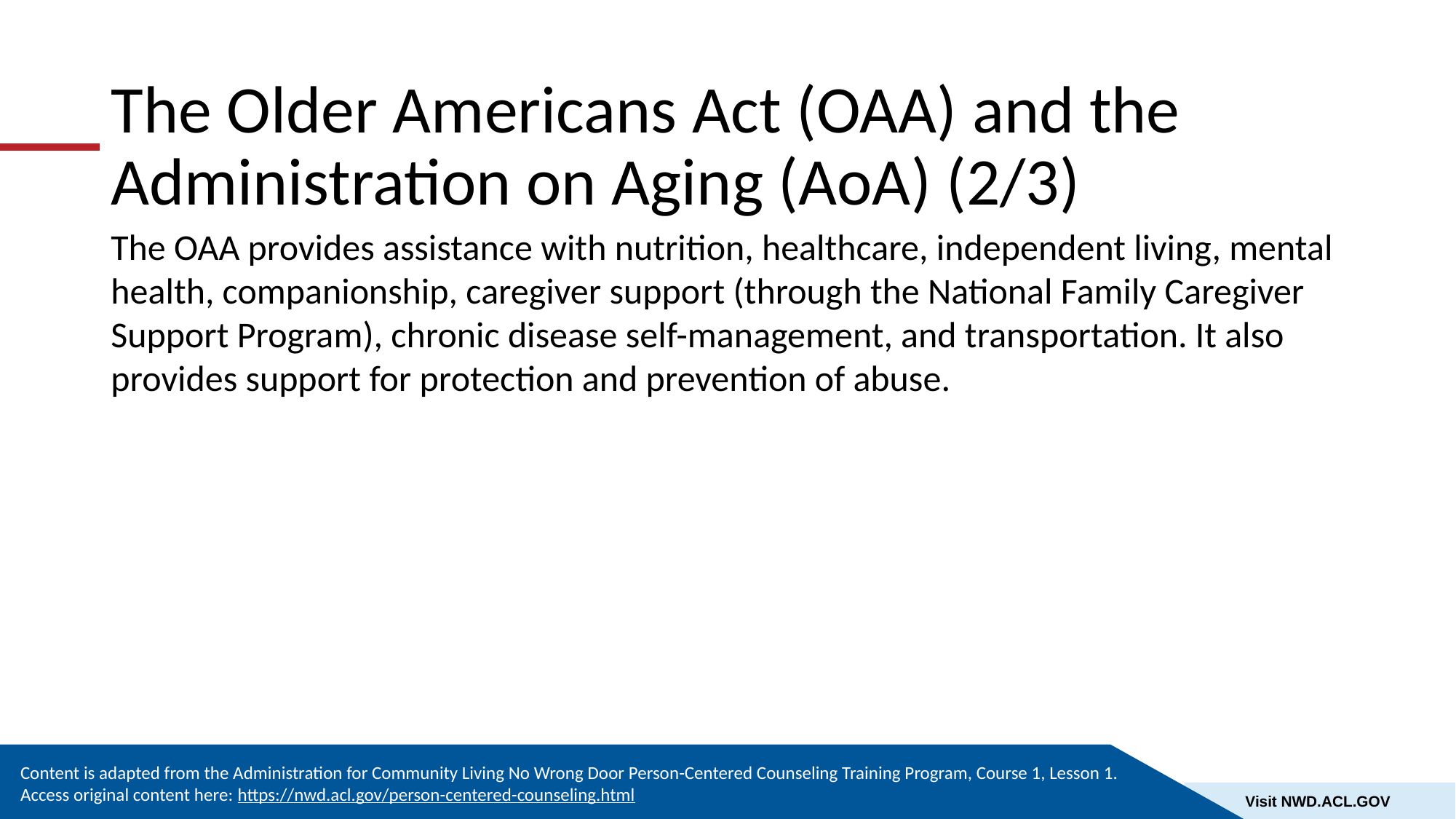

# The Older Americans Act (OAA) and the Administration on Aging (AoA) (2/3)
The OAA provides assistance with nutrition, healthcare, independent living, mental health, companionship, caregiver support (through the National Family Caregiver Support Program), chronic disease self-management, and transportation. It also provides support for protection and prevention of abuse.